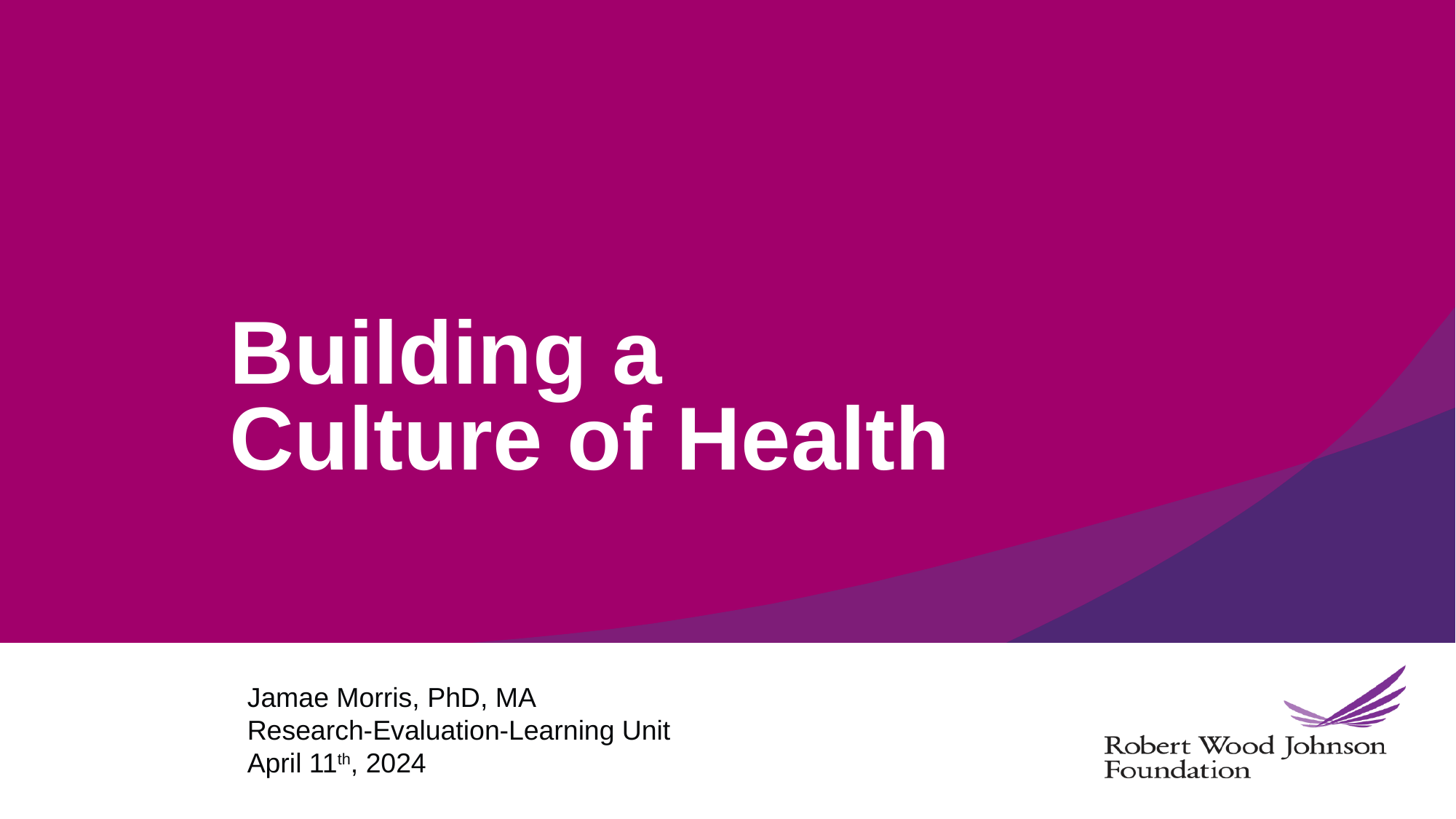

# Building a Culture of Health

Jamae Morris, PhD, MA
Research-Evaluation-Learning Unit
April 11th, 2024